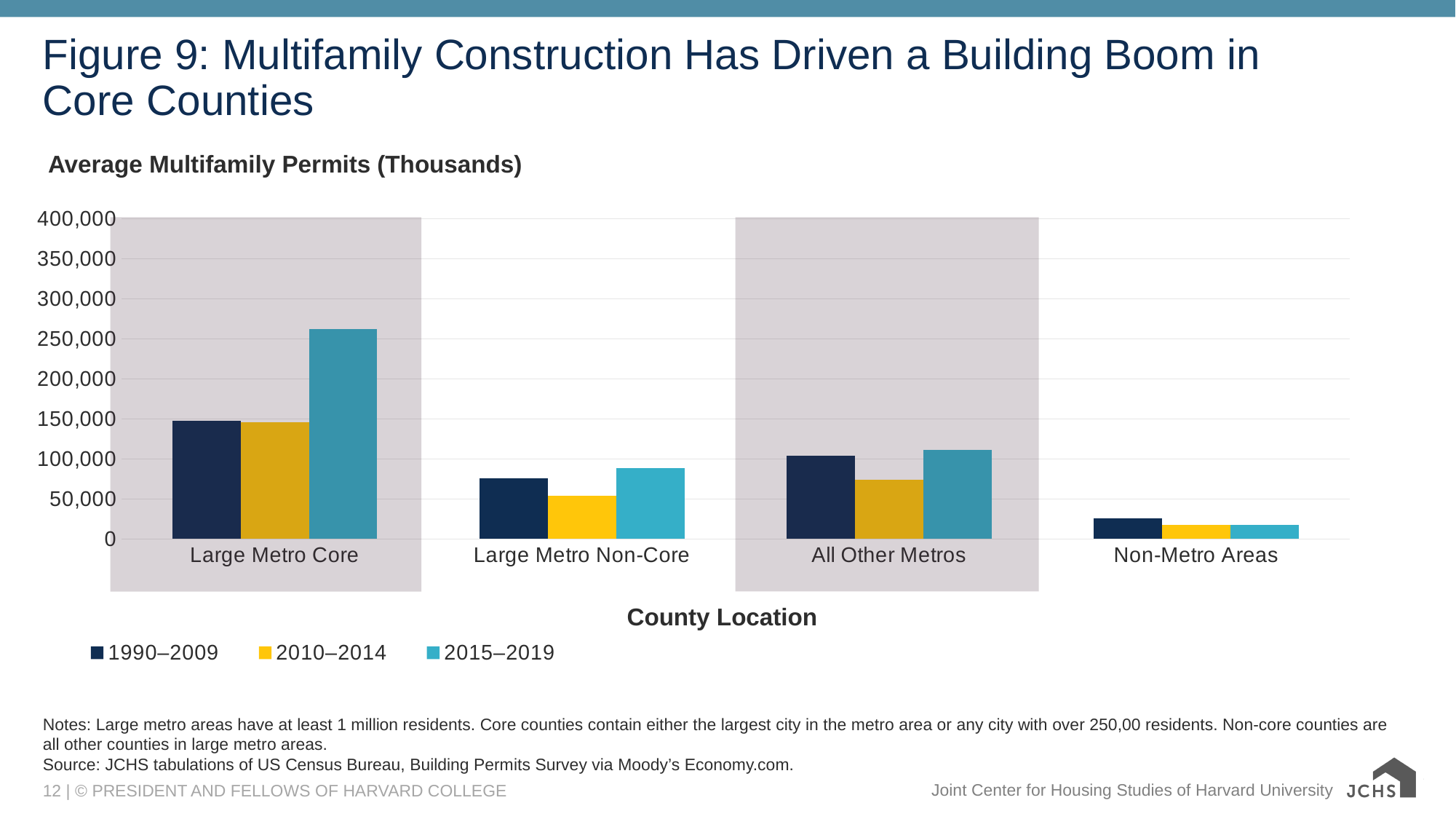

# Figure 9: Multifamily Construction Has Driven a Building Boom in Core Counties
Average Multifamily Permits (Thousands)

### Chart

| Category | 1990–2009 | 2010–2014 | 2015–2019 |
|---|---|---|---|
| Large Metro Core | 147683.2 | 145563.4 | 262471.4 |
| Large Metro Non-Core | 75413.75 | 54035.8 | 88434.2 |
| All Other Metros | 103774.6 | 74418.4 | 111665.6 |
| Non-Metro Areas | 25686.45 | 17287.8 | 17799.0 |
County Location
Notes: Large metro areas have at least 1 million residents. Core counties contain either the largest city in the metro area or any city with over 250,00 residents. Non-core counties are all other counties in large metro areas.
Source: JCHS tabulations of US Census Bureau, Building Permits Survey via Moody’s Economy.com.